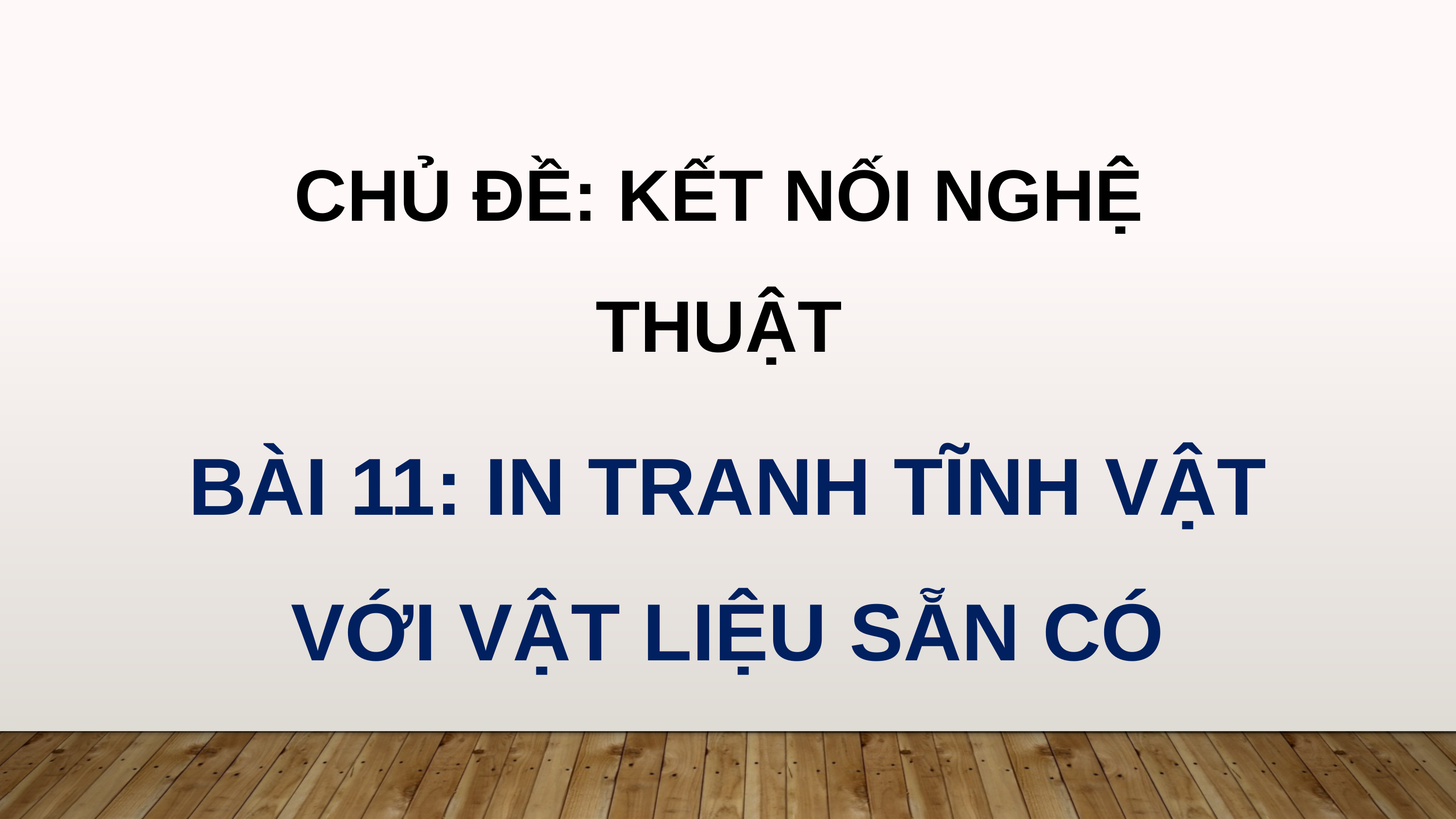

CHỦ ĐỀ: KẾT NỐI NGHỆ THUẬT
BÀI 11: IN TRANH TĨNH VẬT VỚI VẬT LIỆU SẴN CÓ